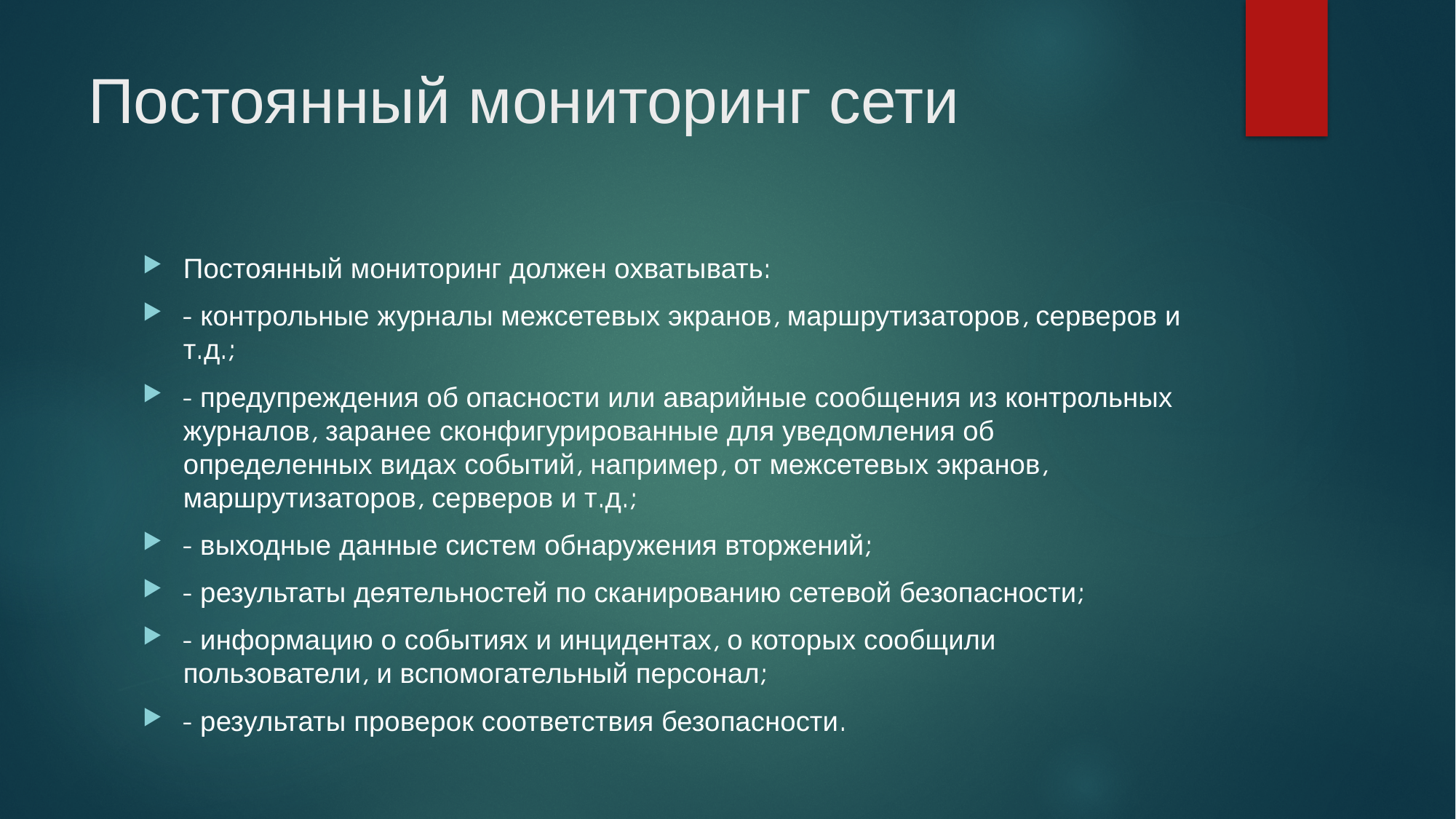

# Постоянный мониторинг сети
Постоянный мониторинг должен охватывать:
- контрольные журналы межсетевых экранов, маршрутизаторов, серверов и т.д.;
- предупреждения об опасности или аварийные сообщения из контрольных журналов, заранее сконфигурированные для уведомления об определенных видах событий, например, от межсетевых экранов, маршрутизаторов, серверов и т.д.;
- выходные данные систем обнаружения вторжений;
- результаты деятельностей по сканированию сетевой безопасности;
- информацию о событиях и инцидентах, о которых сообщили пользователи, и вспомогательный персонал;
- результаты проверок соответствия безопасности.